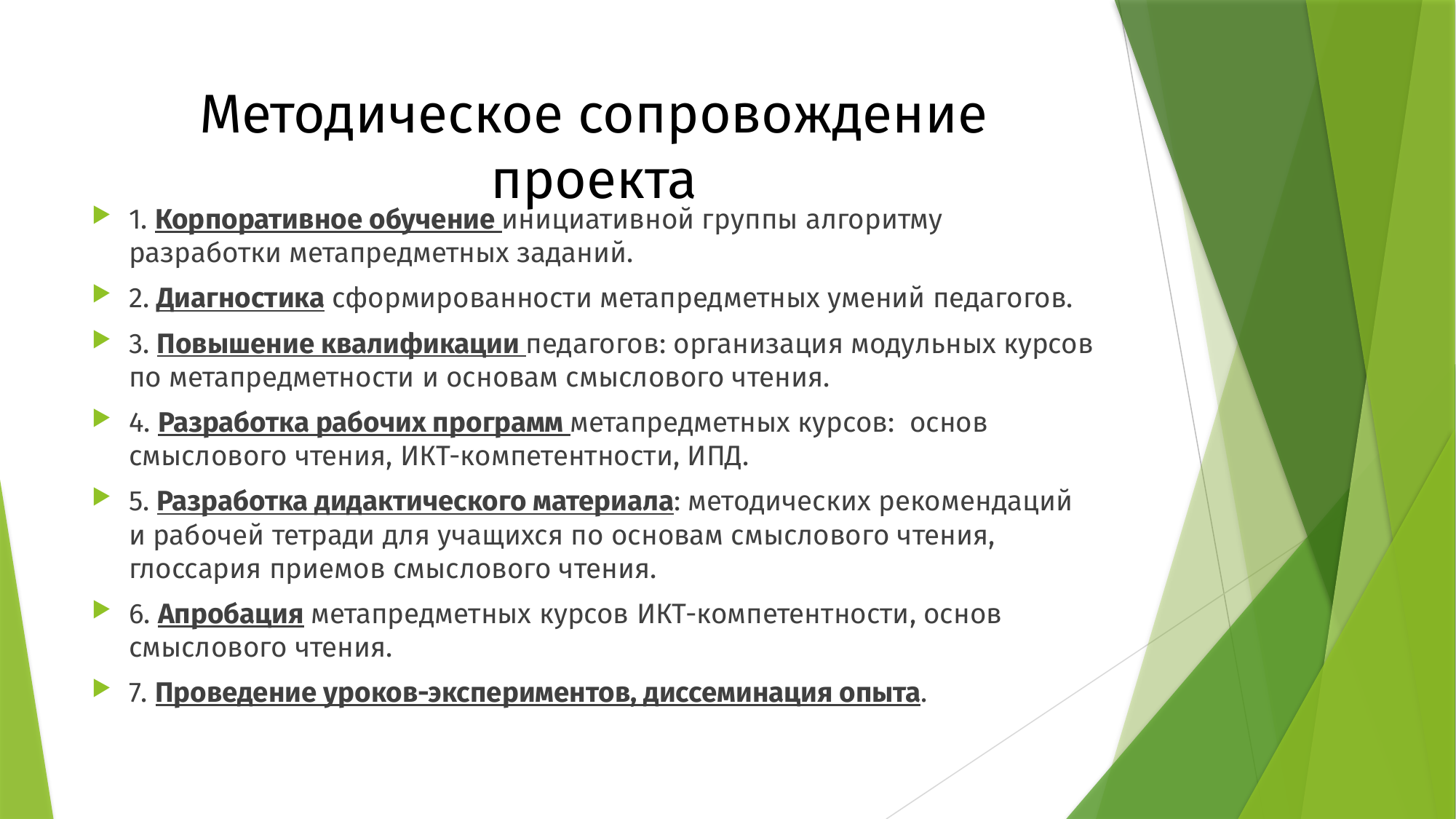

# Методическое сопровождение проекта
1. Корпоративное обучение инициативной группы алгоритму разработки метапредметных заданий.
2. Диагностика сформированности метапредметных умений педагогов.
3. Повышение квалификации педагогов: организация модульных курсов по метапредметности и основам смыслового чтения.
4. Разработка рабочих программ метапредметных курсов:  основ смыслового чтения, ИКТ-компетентности, ИПД.
5. Разработка дидактического материала: методических рекомендаций и рабочей тетради для учащихся по основам смыслового чтения, глоссария приемов смыслового чтения.
6. Апробация метапредметных курсов ИКТ-компетентности, основ смыслового чтения.
7. Проведение уроков-экспериментов, диссеминация опыта.